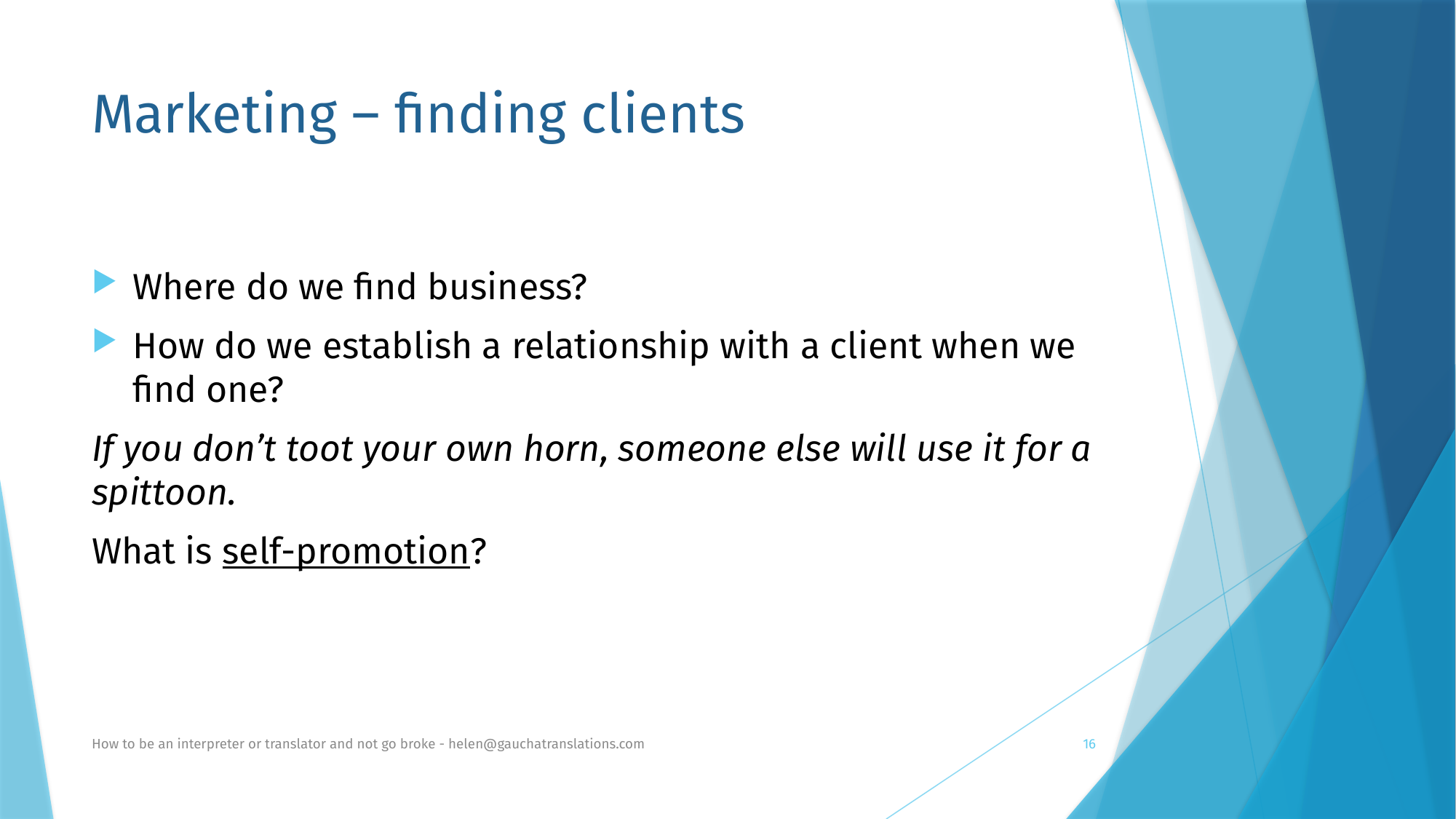

# Marketing – finding clients
Where do we find business?
How do we establish a relationship with a client when we find one?
If you don’t toot your own horn, someone else will use it for a spittoon.
What is self-promotion?
How to be an interpreter or translator and not go broke - helen@gauchatranslations.com
16